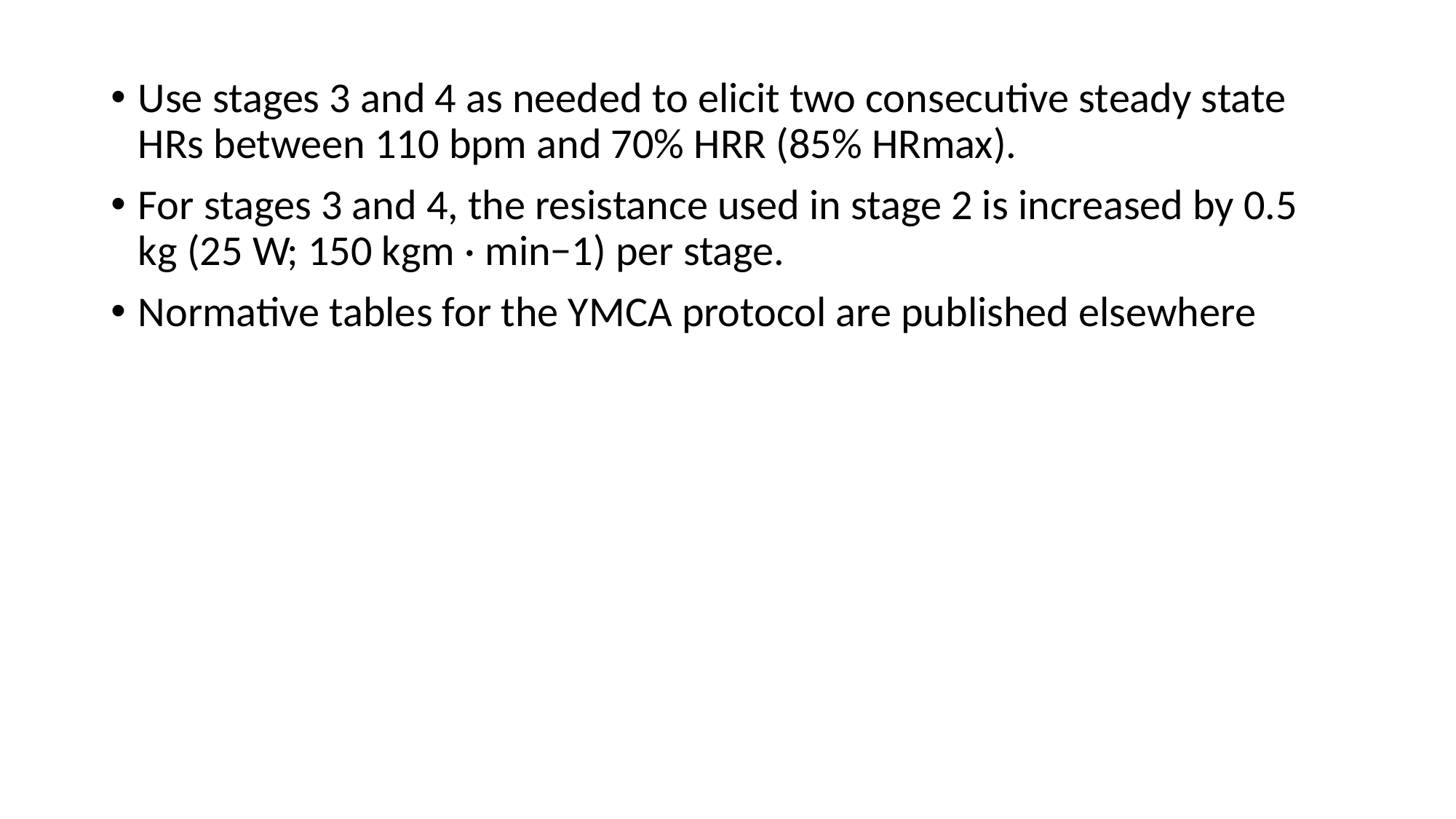

Use stages 3 and 4 as needed to elicit two consecutive steady state HRs between 110 bpm and 70% HRR (85% HRmax).
For stages 3 and 4, the resistance used in stage 2 is increased by 0.5 kg (25 W; 150 kgm · min−1) per stage.
Normative tables for the YMCA protocol are published elsewhere